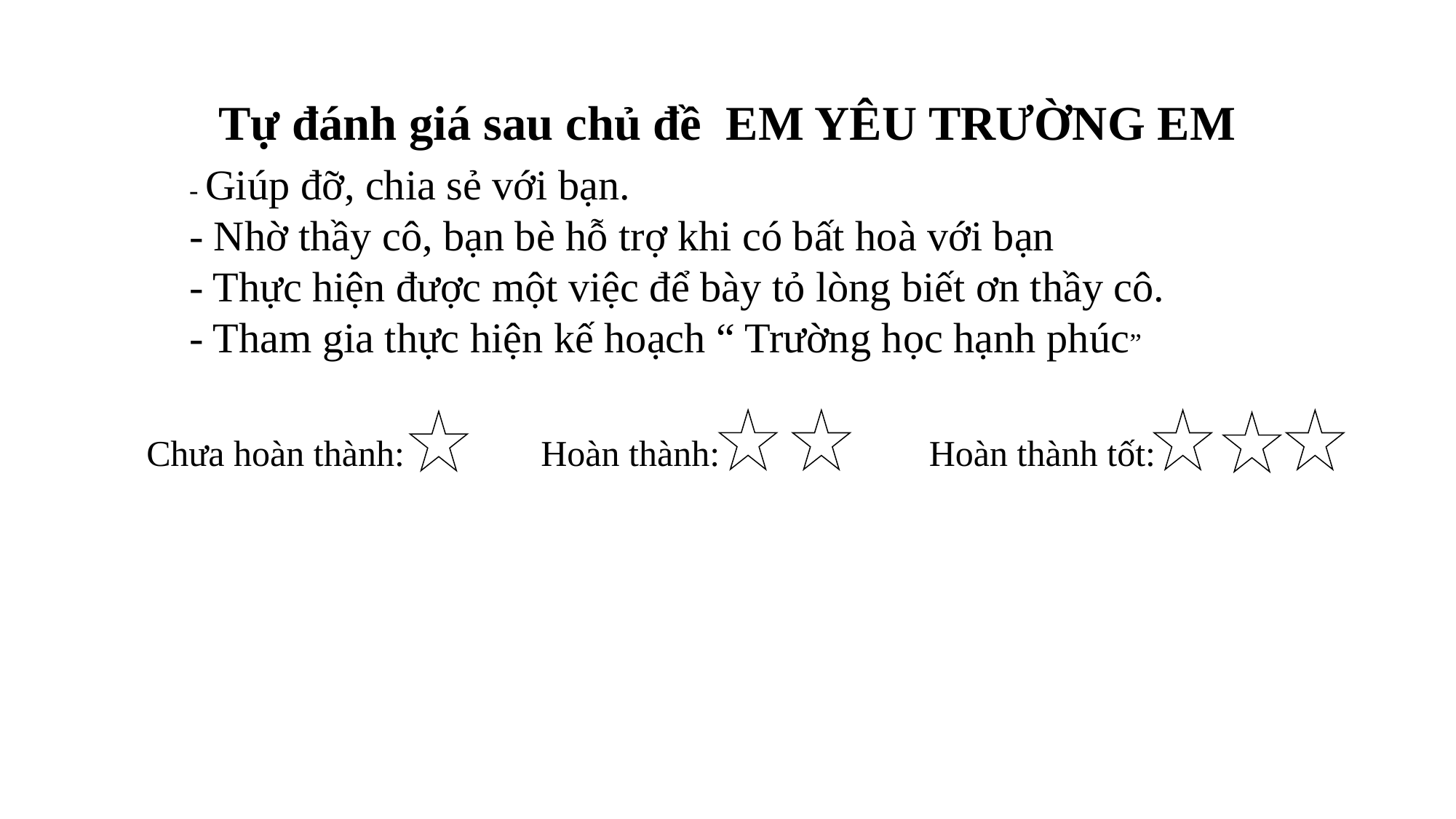

Tự đánh giá sau chủ đề  EM YÊU TRƯỜNG EM
- Giúp đỡ, chia sẻ với bạn.
- Nhờ thầy cô, bạn bè hỗ trợ khi có bất hoà với bạn
- Thực hiện được một việc để bày tỏ lòng biết ơn thầy cô.
- Tham gia thực hiện kế hoạch “ Trường học hạnh phúc”

Chưa hoàn thành:               Hoàn thành:                       Hoàn thành tốt: